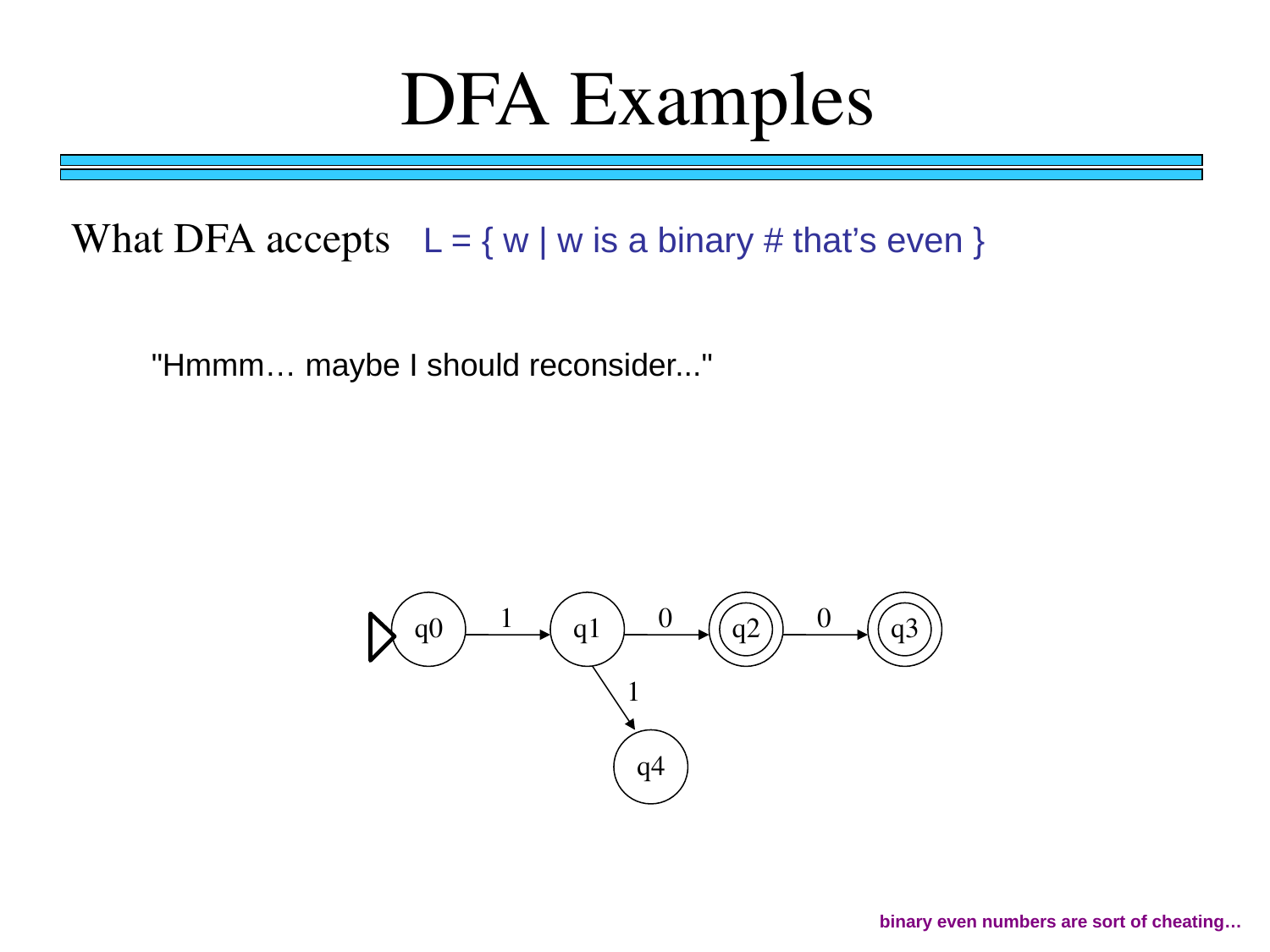

DFA Examples

What DFA accepts   L = { w | w is a binary # that’s even }
"Hmmm… maybe I should reconsider..."

1

0

0

q0
q1

q2

q3

1

q4
binary even numbers are sort of cheating…